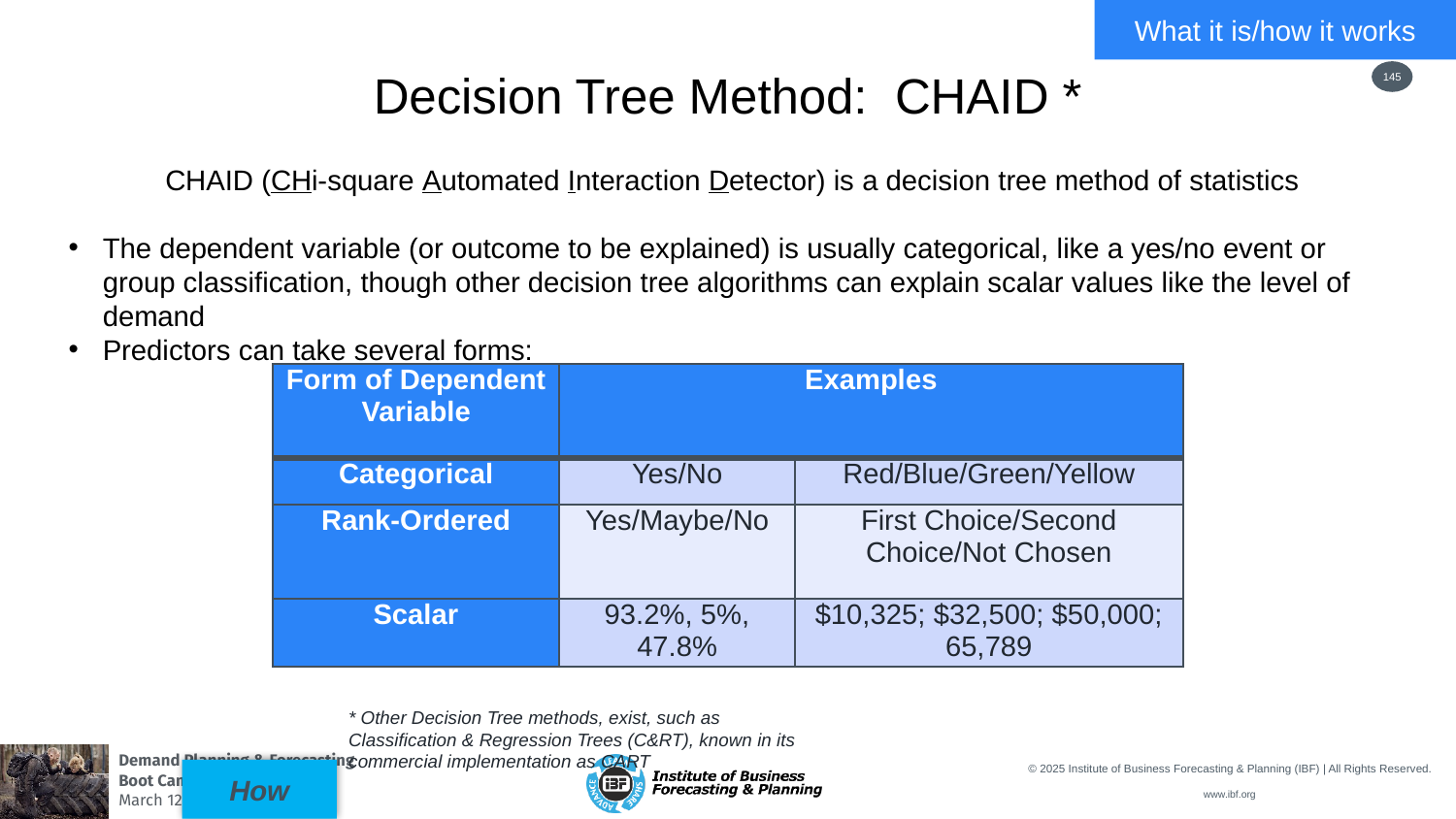

What it is/how it works
# Decision Tree Method:  CHAID *
CHAID (CHi-square Automated Interaction Detector) is a decision tree method of statistics

The dependent variable (or outcome to be explained) is usually categorical, like a yes/no event or group classification, though other decision tree algorithms can explain scalar values like the level of demand
Predictors can take several forms:

| Form of Dependent Variable | Examples |  |
| --- | --- | --- |
| Categorical | Yes/No | Red/Blue/Green/Yellow |
| Rank-Ordered | Yes/Maybe/No | First Choice/Second Choice/Not Chosen |
| Scalar | 93.2%, 5%, 47.8% | $10,325; $32,500; $50,000; 65,789 |
* Other Decision Tree methods, exist, such as Classification & Regression Trees (C&RT), known in its commercial implementation as CART
How